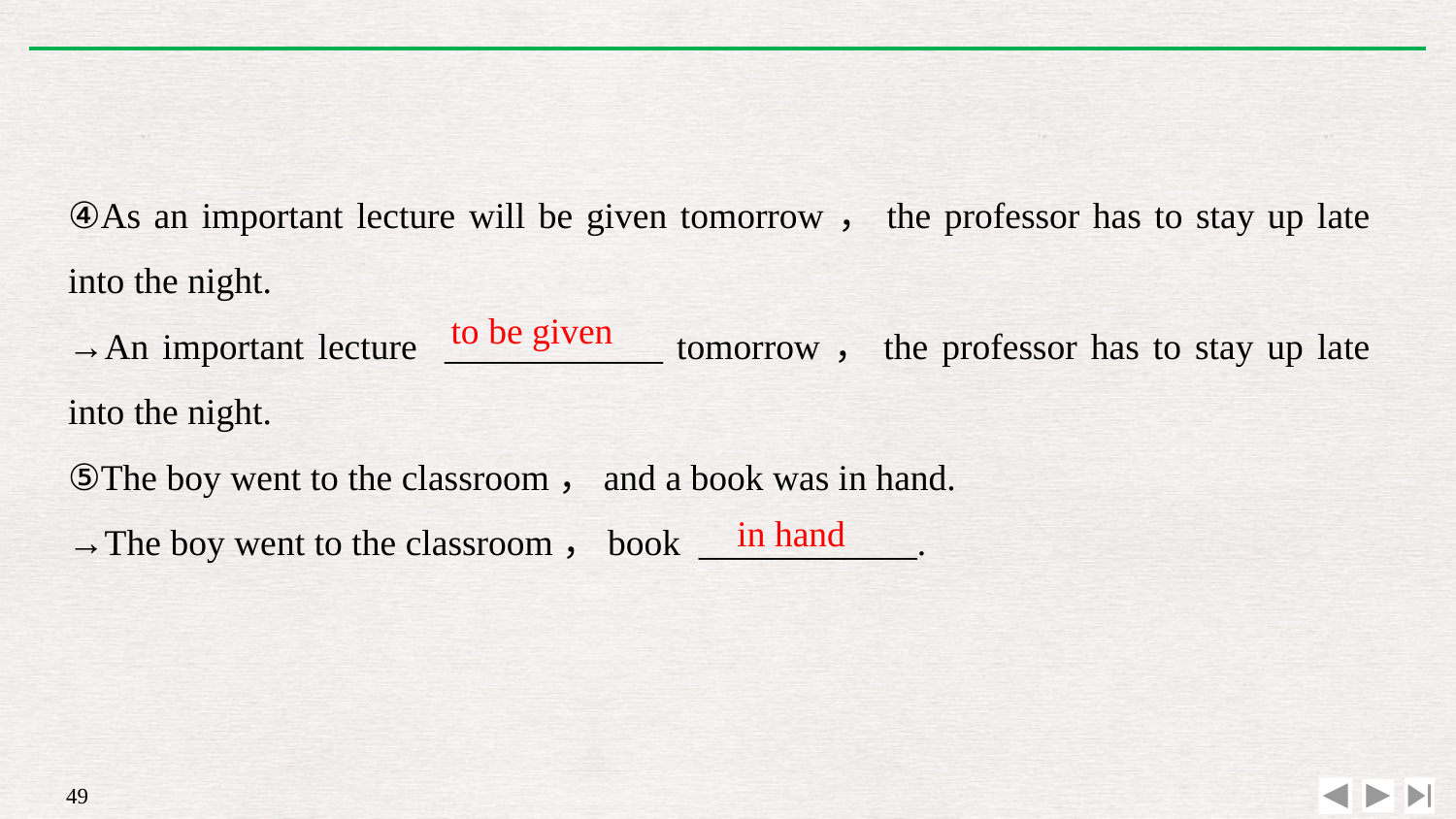

④As an important lecture will be given tomorrow，the professor has to stay up late into the night.
→An important lecture  ____________ tomorrow，the professor has to stay up late into the night.
⑤The boy went to the classroom，and a book was in hand.
→The boy went to the classroom，book  ____________.
to be given
in hand